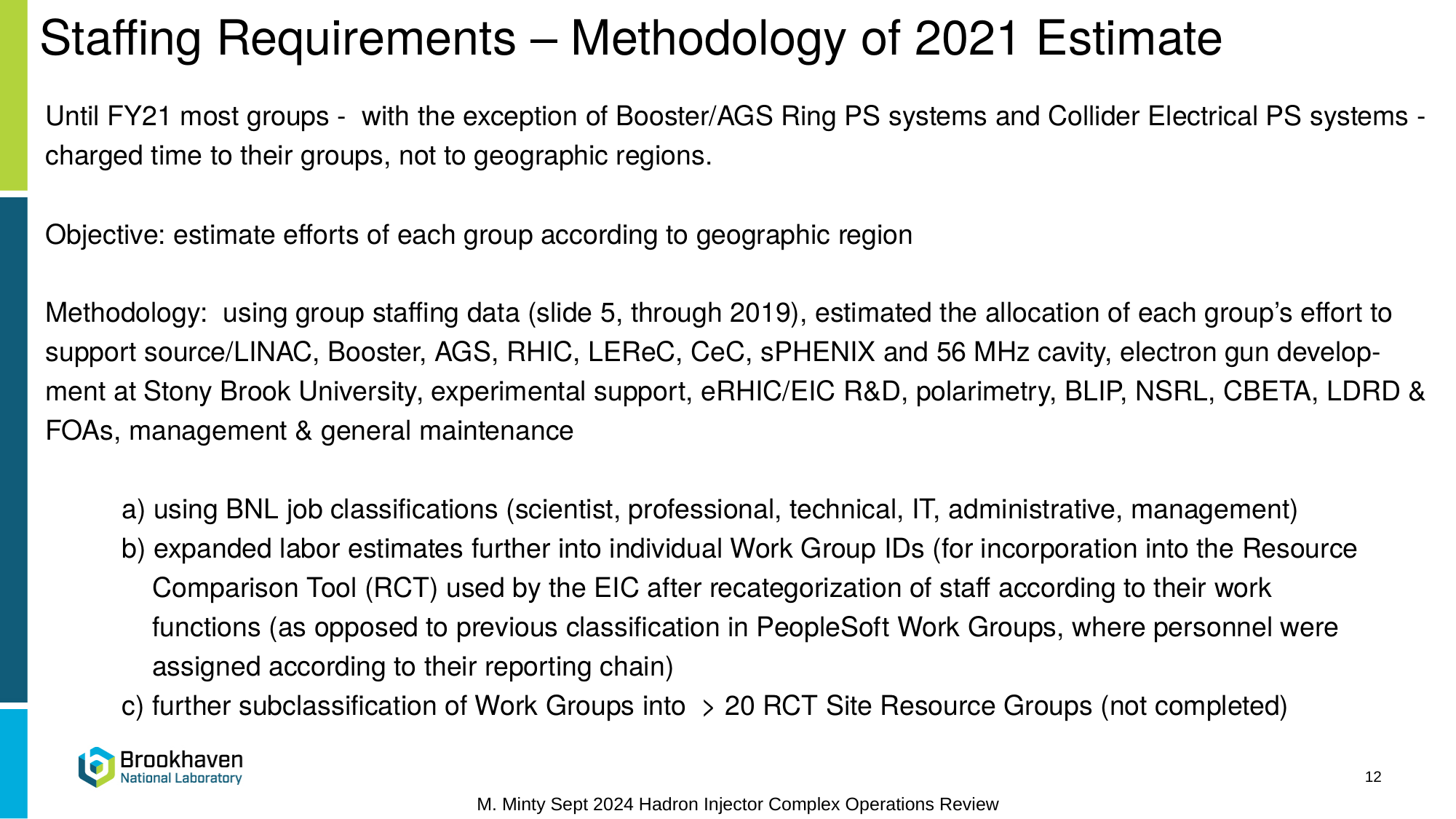

Staffing Requirements – Methodology of 2021 Estimate
Until FY21 most groups -  with the exception of Booster/AGS Ring PS systems and Collider Electrical PS systems -  charged time to their groups, not to geographic regions.

Objective: estimate efforts of each group according to geographic region

Methodology:  using group staffing data (slide 5, through 2019), estimated the allocation of each group’s effort to support source/LINAC, Booster, AGS, RHIC, LEReC, CeC, sPHENIX and 56 MHz cavity, electron gun develop-ment at Stony Brook University, experimental support, eRHIC/EIC R&D, polarimetry, BLIP, NSRL, CBETA, LDRD & FOAs, management & general maintenance

          a) using BNL job classifications (scientist, professional, technical, IT, administrative, management)
          b) expanded labor estimates further into individual Work Group IDs (for incorporation into the Resource
              Comparison Tool (RCT) used by the EIC after recategorization of staff according to their work
              functions (as opposed to previous classification in PeopleSoft Work Groups, where personnel were
              assigned according to their reporting chain)
          c) further subclassification of Work Groups into  > 20 RCT Site Resource Groups (not completed)

12
M. Minty Sept 2024 Hadron Injector Complex Operations Review